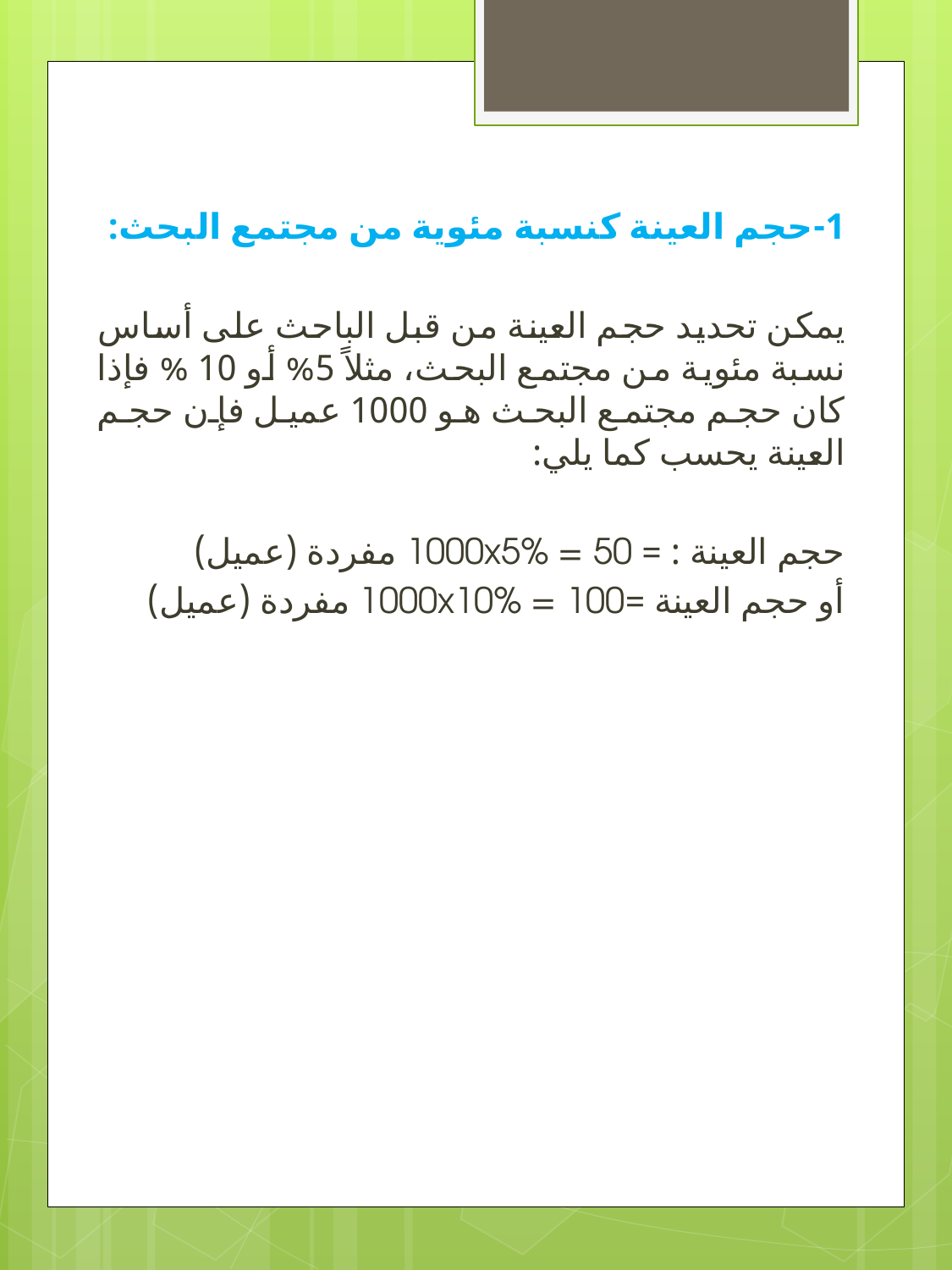

1-حجم العينة كنسبة مئوية من مجتمع البحث:

يمكن تحديد حجم العينة من قبل الباحث على أساس نسبة مئوية من مجتمع البحث، مثلاً 5% أو 10 % فإذا كان حجم مجتمع البحث هو 1000 عميل فإن حجم العينة يحسب كما يلي:

حجم العينة : = 1000x5% = 50 مفردة (عميل)
أو حجم العينة =1000x10% = 100 مفردة (عميل)